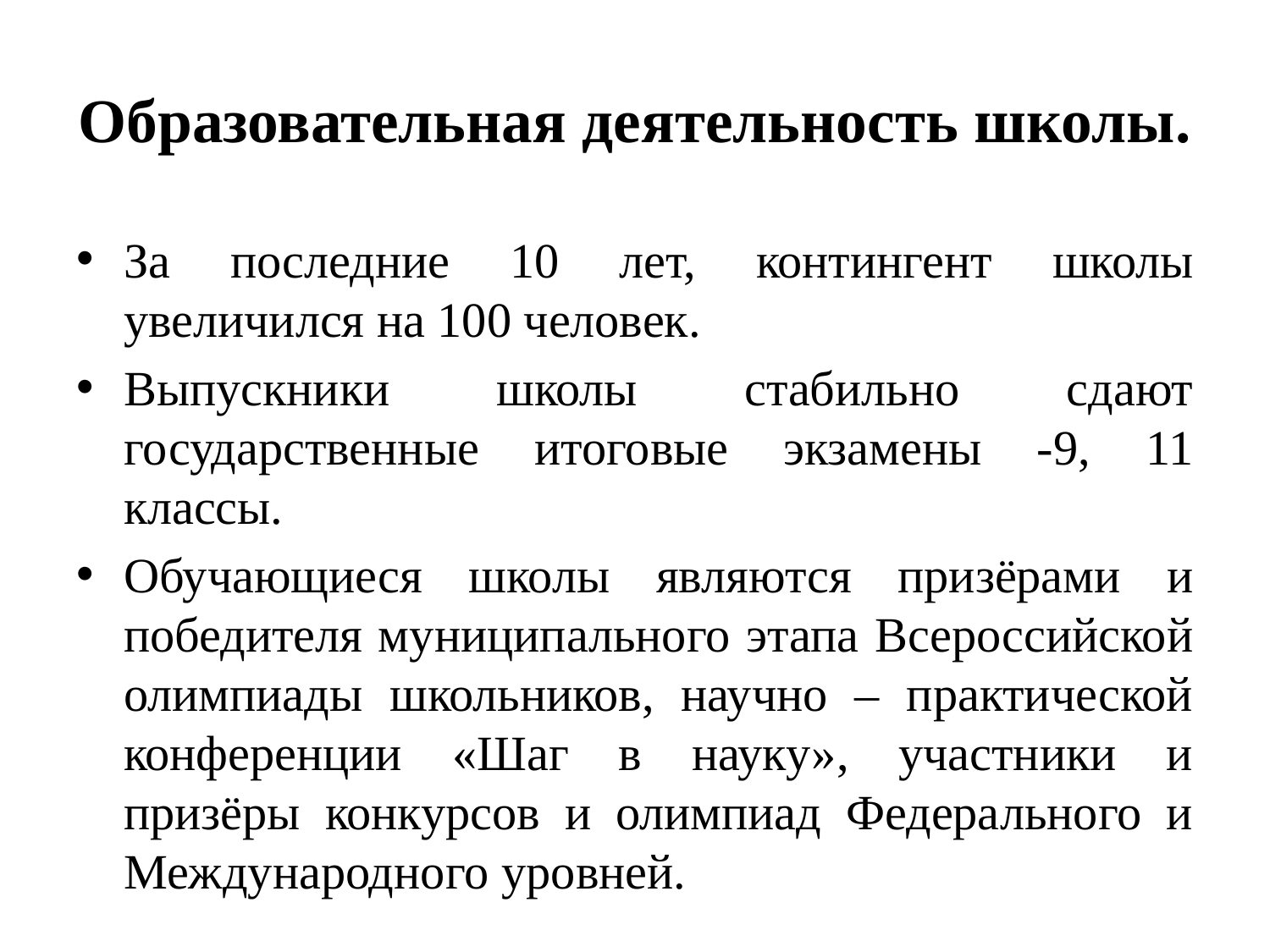

# Образовательная деятельность школы.
За последние 10 лет, контингент школы увеличился на 100 человек.
Выпускники школы стабильно сдают государственные итоговые экзамены -9, 11 классы.
Обучающиеся школы являются призёрами и победителя муниципального этапа Всероссийской олимпиады школьников, научно – практической конференции «Шаг в науку», участники и призёры конкурсов и олимпиад Федерального и Международного уровней.